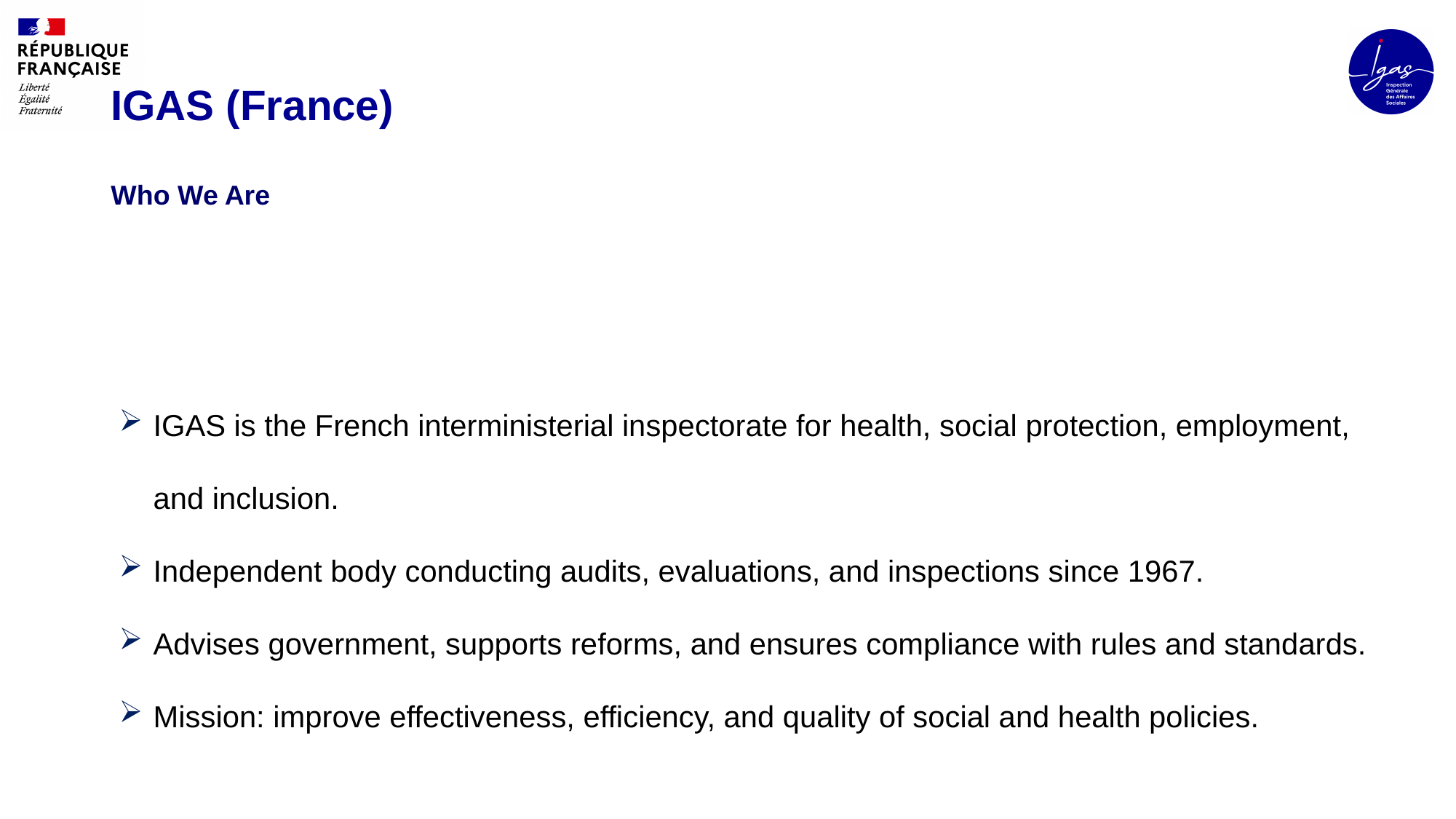

# IGAS (France)
Who We Are
IGAS is the French interministerial inspectorate for health, social protection, employment, and inclusion.
Independent body conducting audits, evaluations, and inspections since 1967.
Advises government, supports reforms, and ensures compliance with rules and standards.
Mission: improve effectiveness, efficiency, and quality of social and health policies.